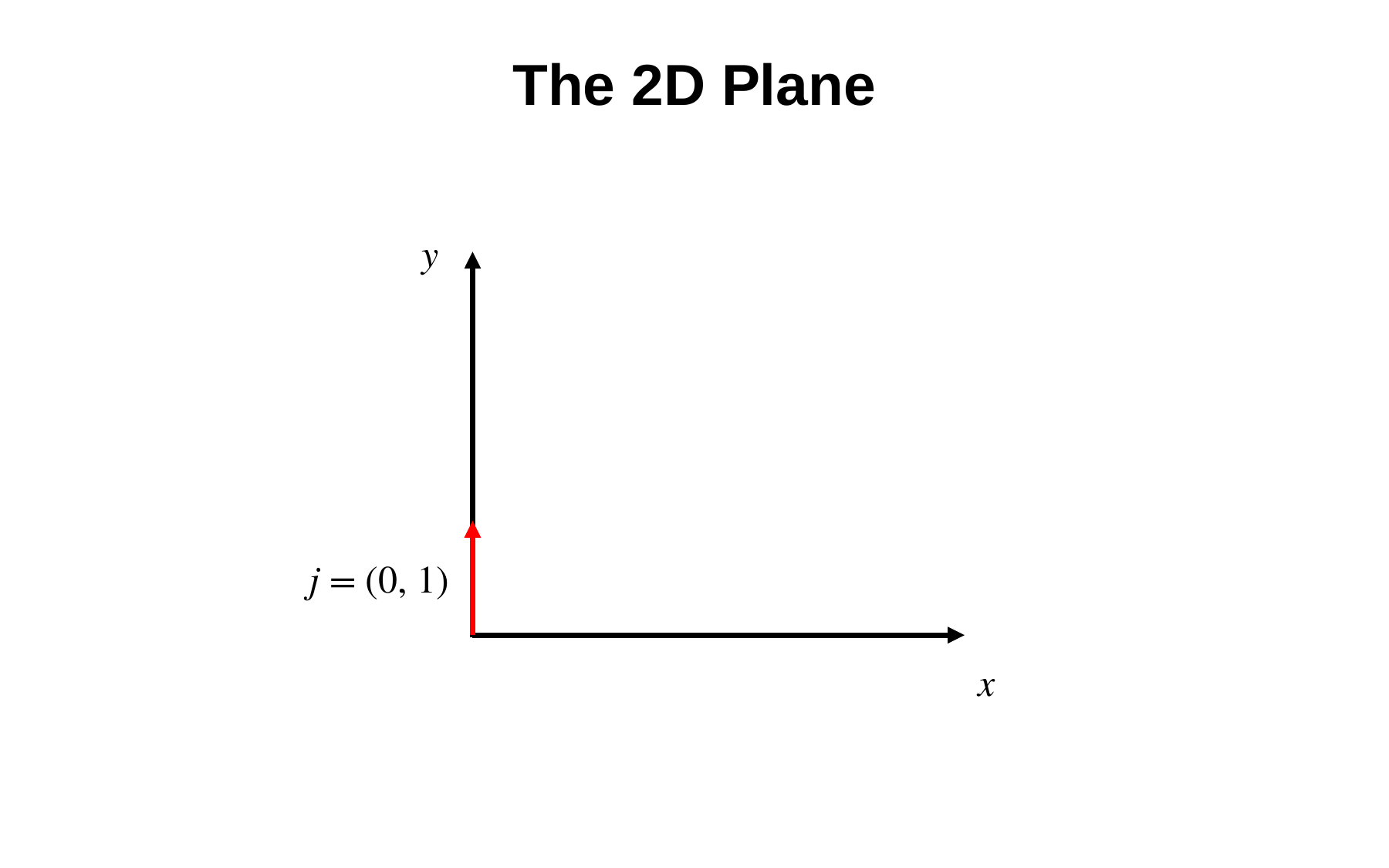

# The 2D Plane
y
j = (0, 1)
x